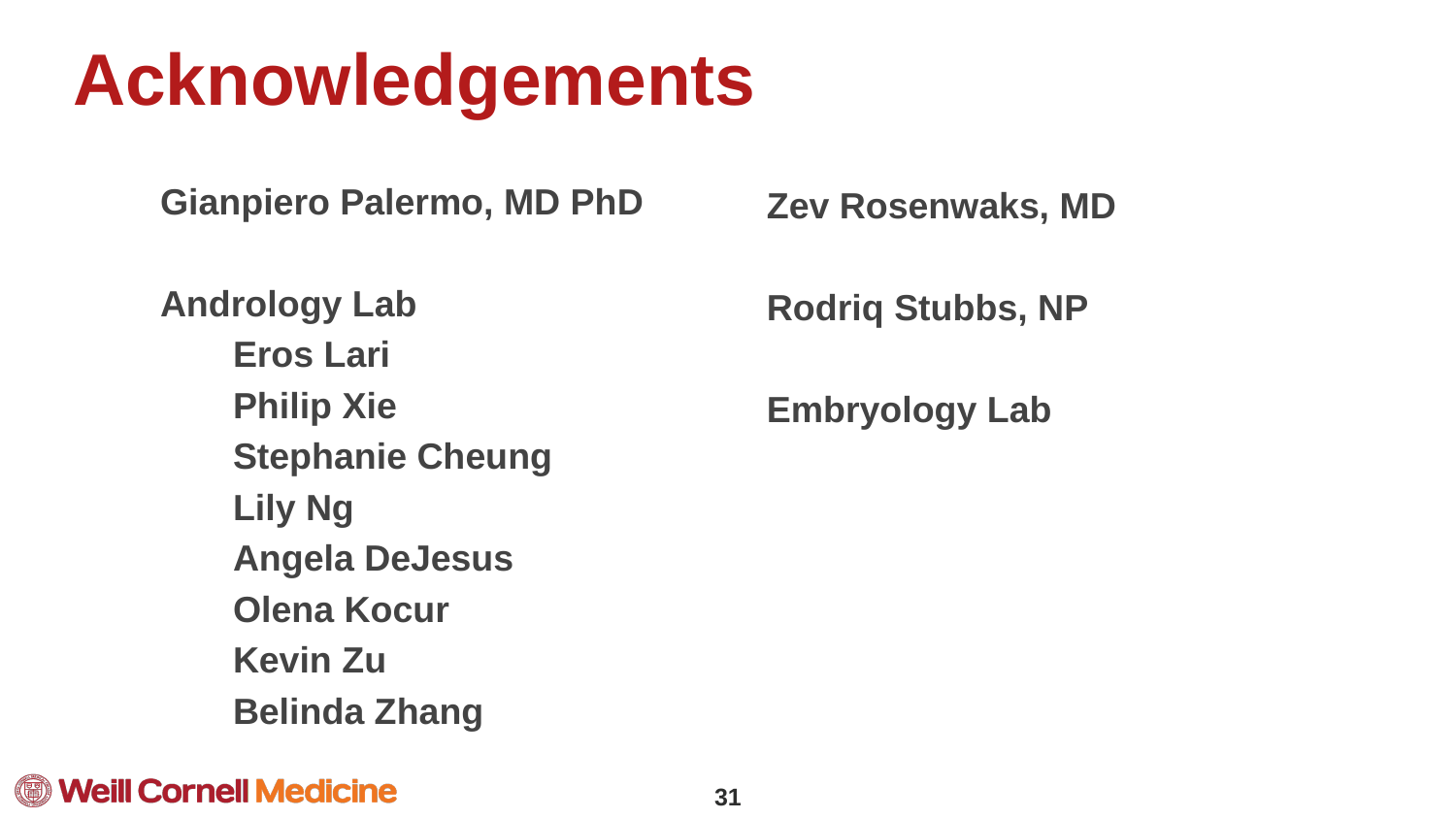

# Acknowledgements
Gianpiero Palermo, MD PhD

Andrology Lab
Eros Lari
Philip Xie
Stephanie Cheung
Lily Ng
Angela DeJesus
Olena Kocur
Kevin Zu
Belinda Zhang

Zev Rosenwaks, MD

Rodriq Stubbs, NP

Embryology Lab